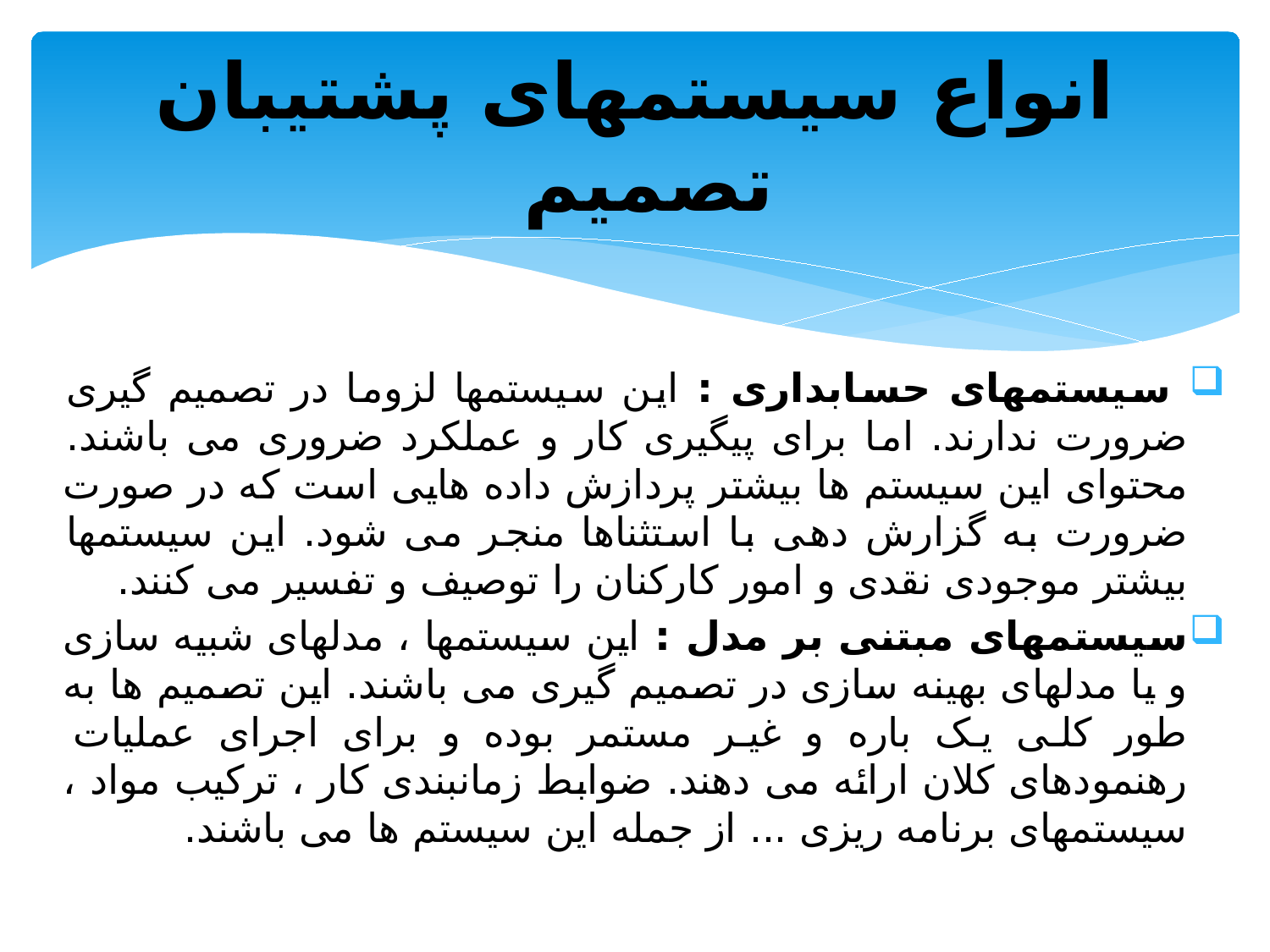

# انواع سیستمهای پشتیبان تصمیم
 سیستمهای حسابداری : این سیستمها لزوما در تصمیم گیری ضرورت ندارند. اما برای پیگیری کار و عملکرد ضروری می باشند. محتوای این سیستم ها بیشتر پردازش داده هایی است که در صورت ضرورت به گزارش دهی با استثناها منجر می شود. این سیستمها بیشتر موجودی نقدی و امور کارکنان را توصیف و تفسیر می کنند.
سیستمهای مبتنی بر مدل : این سیستمها ، مدلهای شبیه سازی و یا مدلهای بهینه سازی در تصمیم گیری می باشند. این تصمیم ها به طور کلی یک باره و غیر مستمر بوده و برای اجرای عملیات رهنمودهای کلان ارائه می دهند. ضوابط زمانبندی کار ، ترکیب مواد ، سیستمهای برنامه ریزی ... از جمله این سیستم ها می باشند.